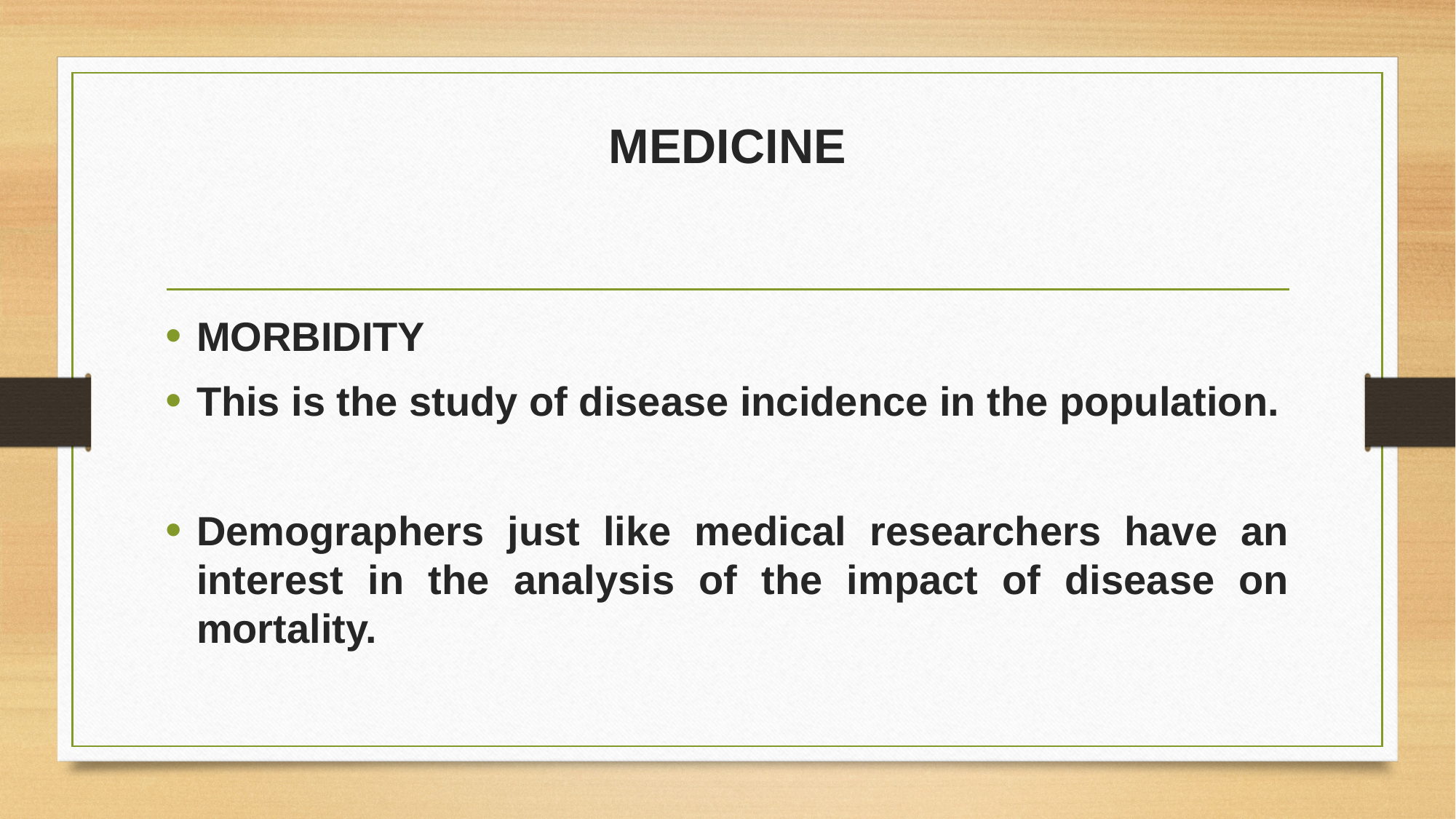

# MEDICINE
MORBIDITY
This is the study of disease incidence in the population.

Demographers just like medical researchers have an interest in the analysis of the impact of disease on mortality.